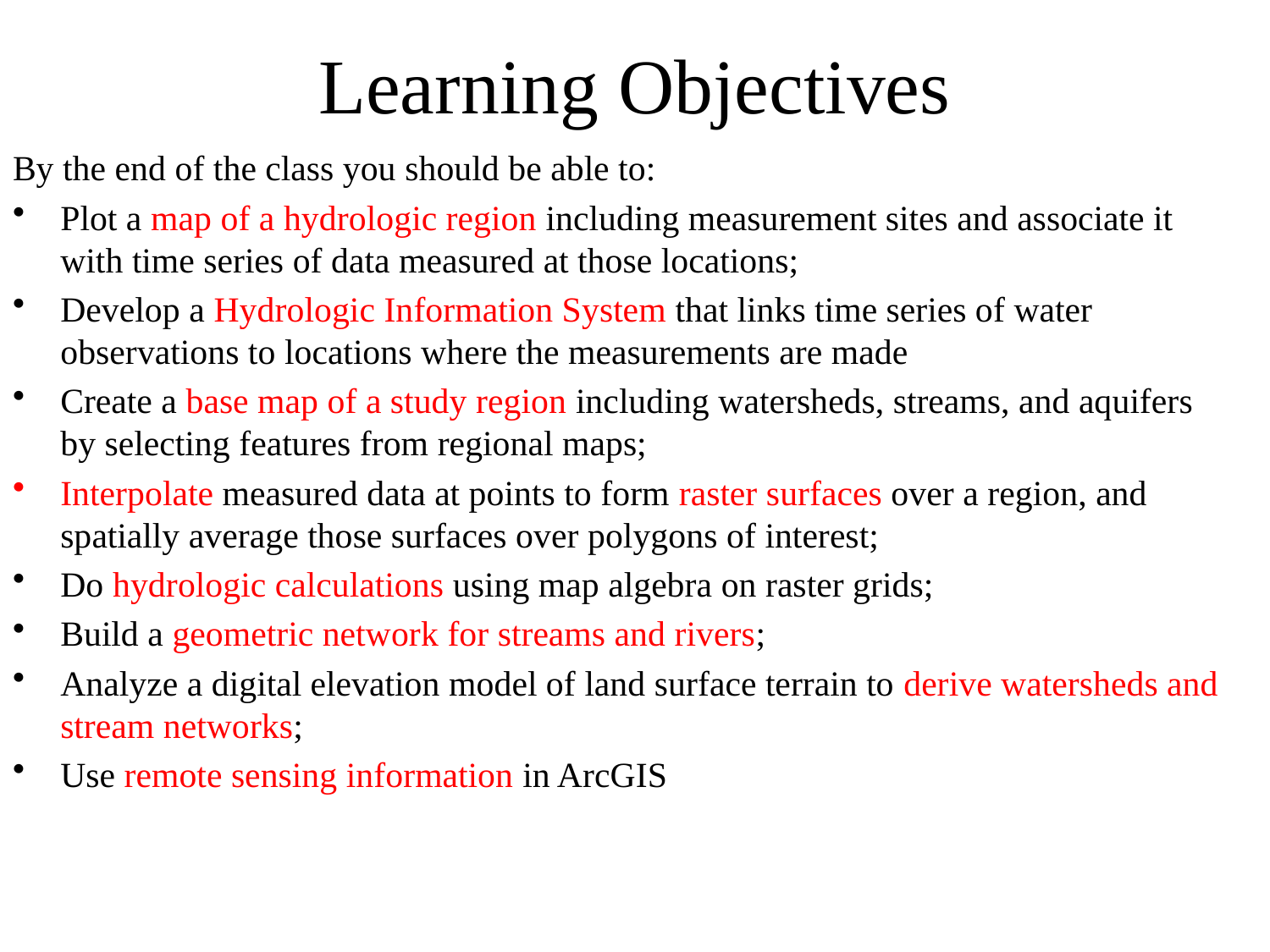

# Learning Objectives
By the end of the class you should be able to:
Plot a map of a hydrologic region including measurement sites and associate it with time series of data measured at those locations;
Develop a Hydrologic Information System that links time series of water observations to locations where the measurements are made
Create a base map of a study region including watersheds, streams, and aquifers by selecting features from regional maps;
Interpolate measured data at points to form raster surfaces over a region, and spatially average those surfaces over polygons of interest;
Do hydrologic calculations using map algebra on raster grids;
Build a geometric network for streams and rivers;
Analyze a digital elevation model of land surface terrain to derive watersheds and stream networks;
Use remote sensing information in ArcGIS